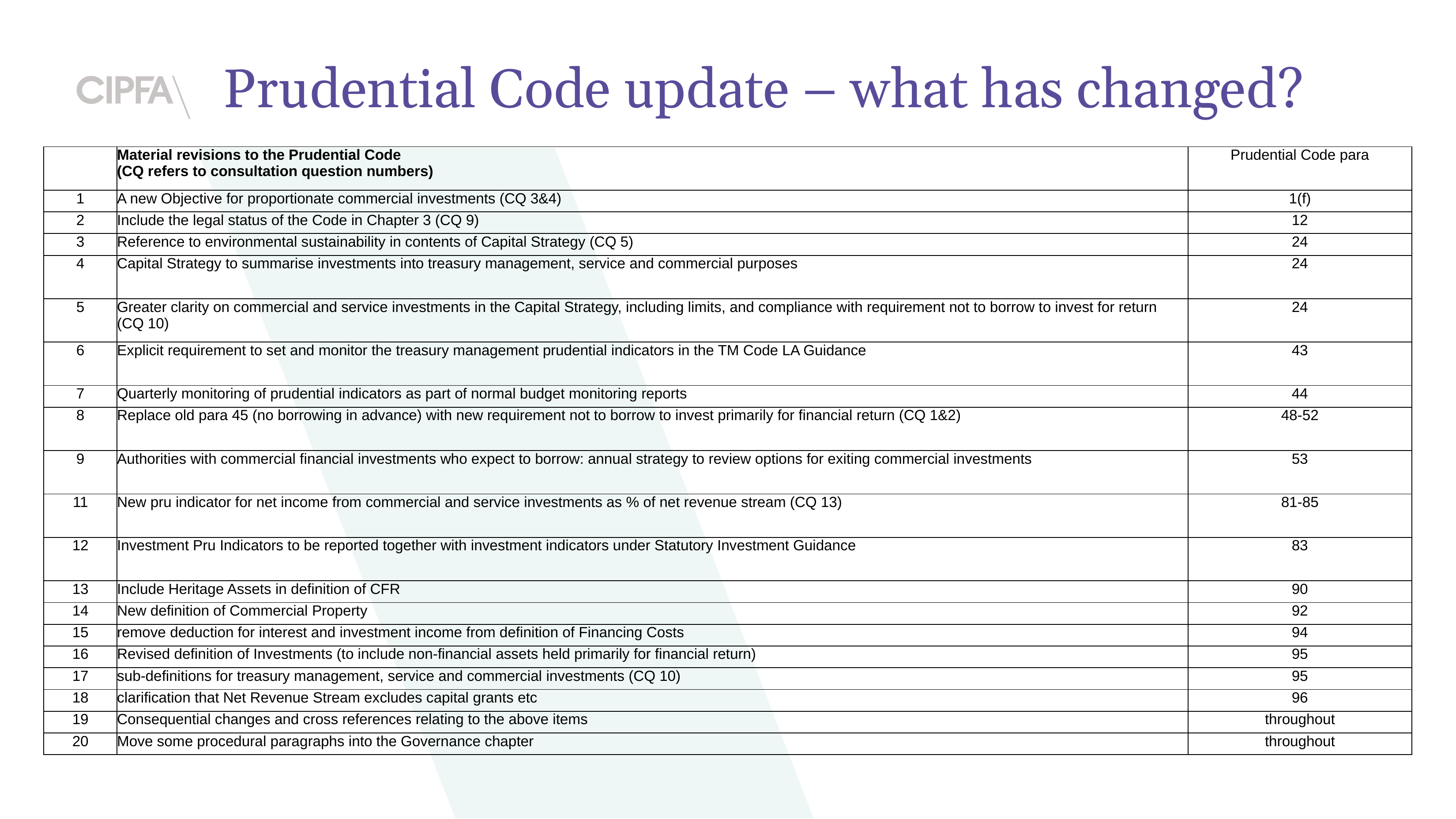

# Prudential Code update – what has changed?
|  | Material revisions to the Prudential Code (CQ refers to consultation question numbers) | Prudential Code para |
| --- | --- | --- |
| 1 | A new Objective for proportionate commercial investments (CQ 3&4) | 1(f) |
| 2 | Include the legal status of the Code in Chapter 3 (CQ 9) | 12 |
| 3 | Reference to environmental sustainability in contents of Capital Strategy (CQ 5) | 24 |
| 4 | Capital Strategy to summarise investments into treasury management, service and commercial purposes | 24 |
| 5 | Greater clarity on commercial and service investments in the Capital Strategy, including limits, and compliance with requirement not to borrow to invest for return (CQ 10) | 24 |
| 6 | Explicit requirement to set and monitor the treasury management prudential indicators in the TM Code LA Guidance | 43 |
| 7 | Quarterly monitoring of prudential indicators as part of normal budget monitoring reports | 44 |
| 8 | Replace old para 45 (no borrowing in advance) with new requirement not to borrow to invest primarily for financial return (CQ 1&2) | 48-52 |
| 9 | Authorities with commercial financial investments who expect to borrow: annual strategy to review options for exiting commercial investments | 53 |
| 11 | New pru indicator for net income from commercial and service investments as % of net revenue stream (CQ 13) | 81-85 |
| 12 | Investment Pru Indicators to be reported together with investment indicators under Statutory Investment Guidance | 83 |
| 13 | Include Heritage Assets in definition of CFR | 90 |
| 14 | New definition of Commercial Property | 92 |
| 15 | remove deduction for interest and investment income from definition of Financing Costs | 94 |
| 16 | Revised definition of Investments (to include non-financial assets held primarily for financial return) | 95 |
| 17 | sub-definitions for treasury management, service and commercial investments (CQ 10) | 95 |
| 18 | clarification that Net Revenue Stream excludes capital grants etc | 96 |
| 19 | Consequential changes and cross references relating to the above items | throughout |
| 20 | Move some procedural paragraphs into the Governance chapter | throughout |